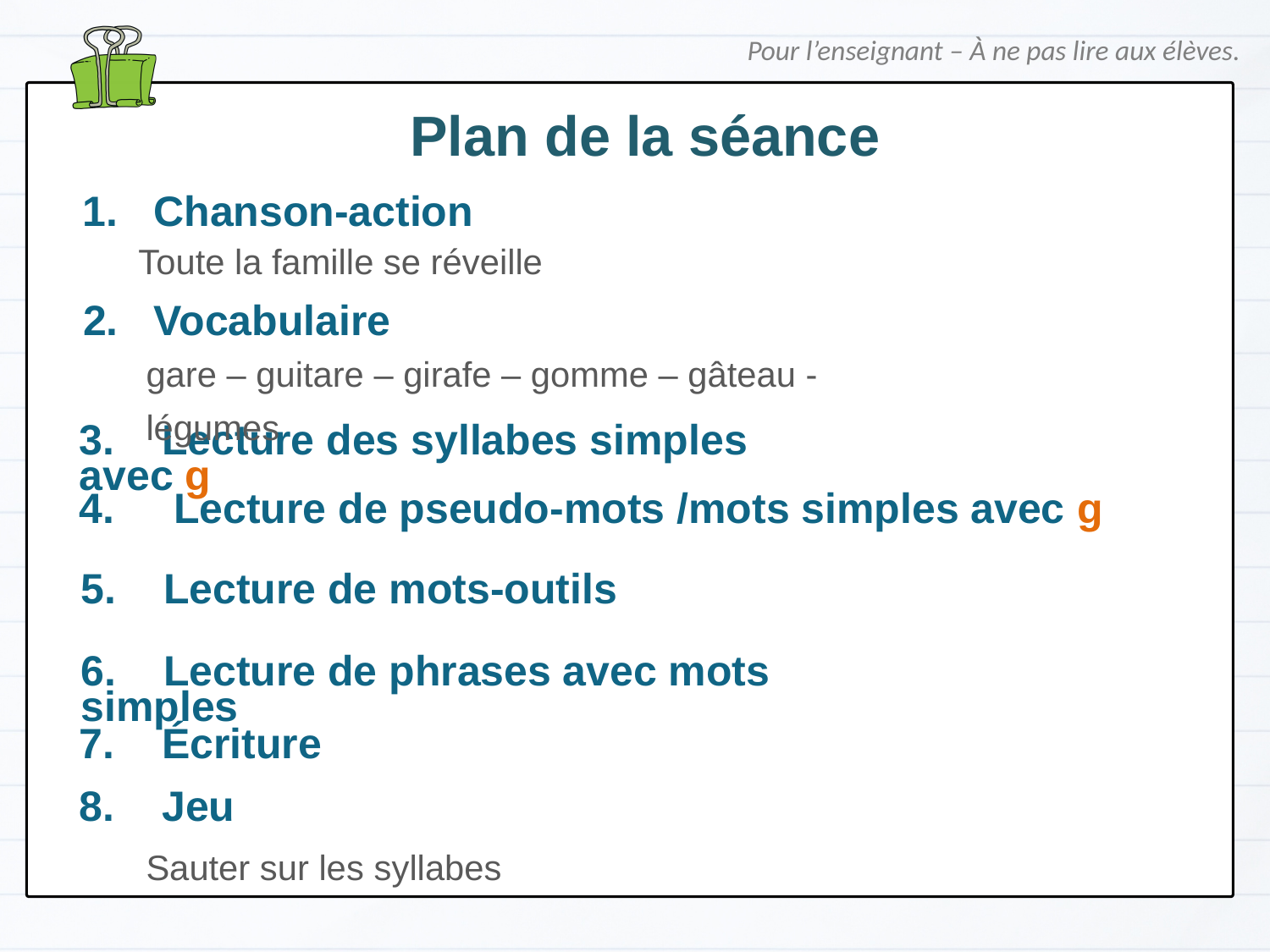

Pour l’enseignant – À ne pas lire aux élèves.

Plan de la séance
1.   Chanson-action
Toute la famille se réveille
2.   Vocabulaire
gare – guitare – girafe – gomme – gâteau - légumes

3.    Lecture des syllabes simples avec g

4.     Lecture de pseudo-mots /mots simples avec g

5.    Lecture de mots-outils

6.    Lecture de phrases avec mots simples

7.    Écriture

8.    Jeu
Sauter sur les syllabes